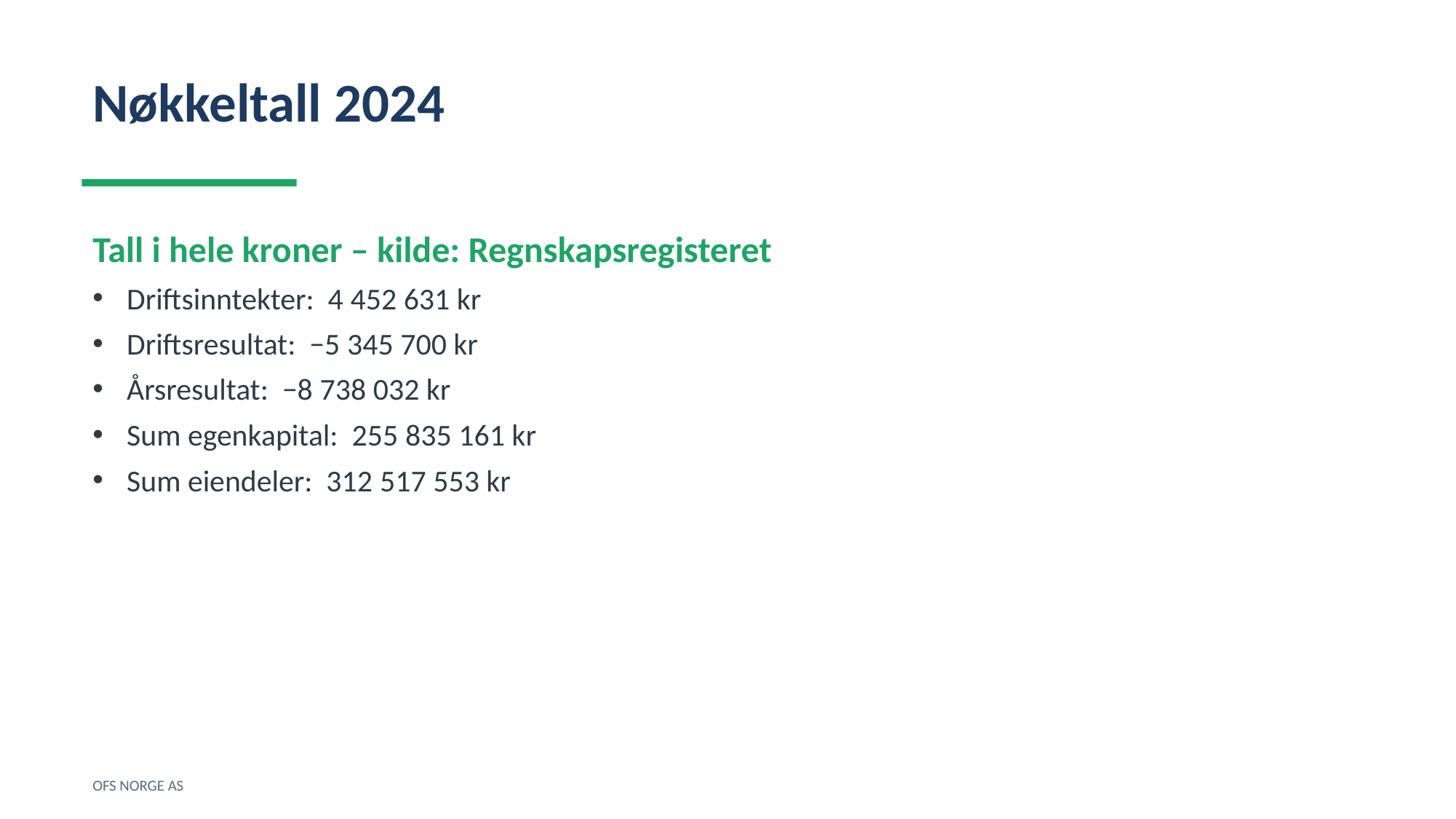

Nøkkeltall 2024

Tall i hele kroner – kilde: Regnskapsregisteret
Driftsinntekter:  4 452 631 kr
Driftsresultat:  −5 345 700 kr
Årsresultat:  −8 738 032 kr
Sum egenkapital:  255 835 161 kr
Sum eiendeler:  312 517 553 kr
OFS NORGE AS